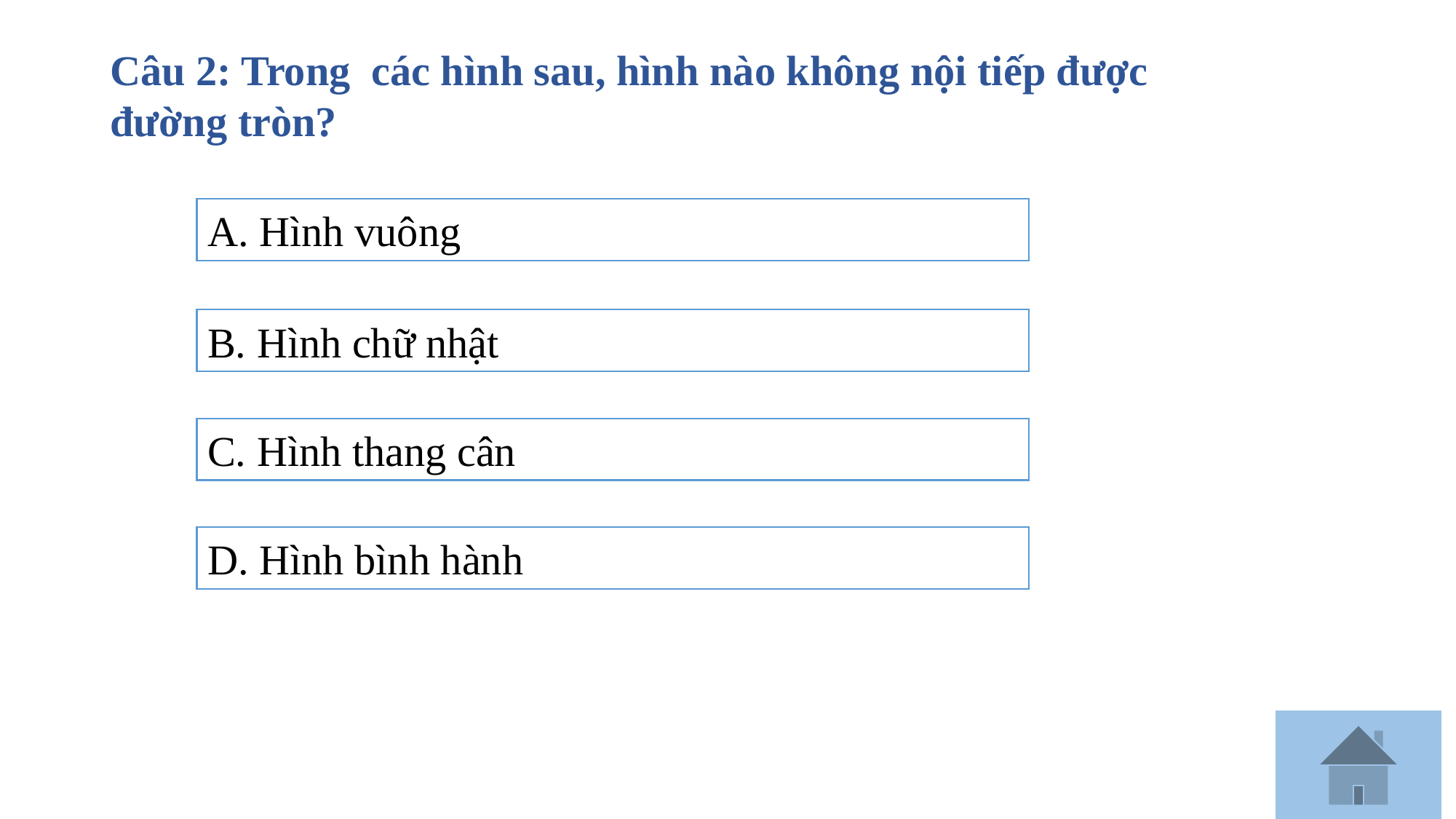

Câu 2: Trong  các hình sau, hình nào không nội tiếp được đường tròn?
A. Hình vuông
B. Hình chữ nhật
C. Hình thang cân
D. Hình bình hành